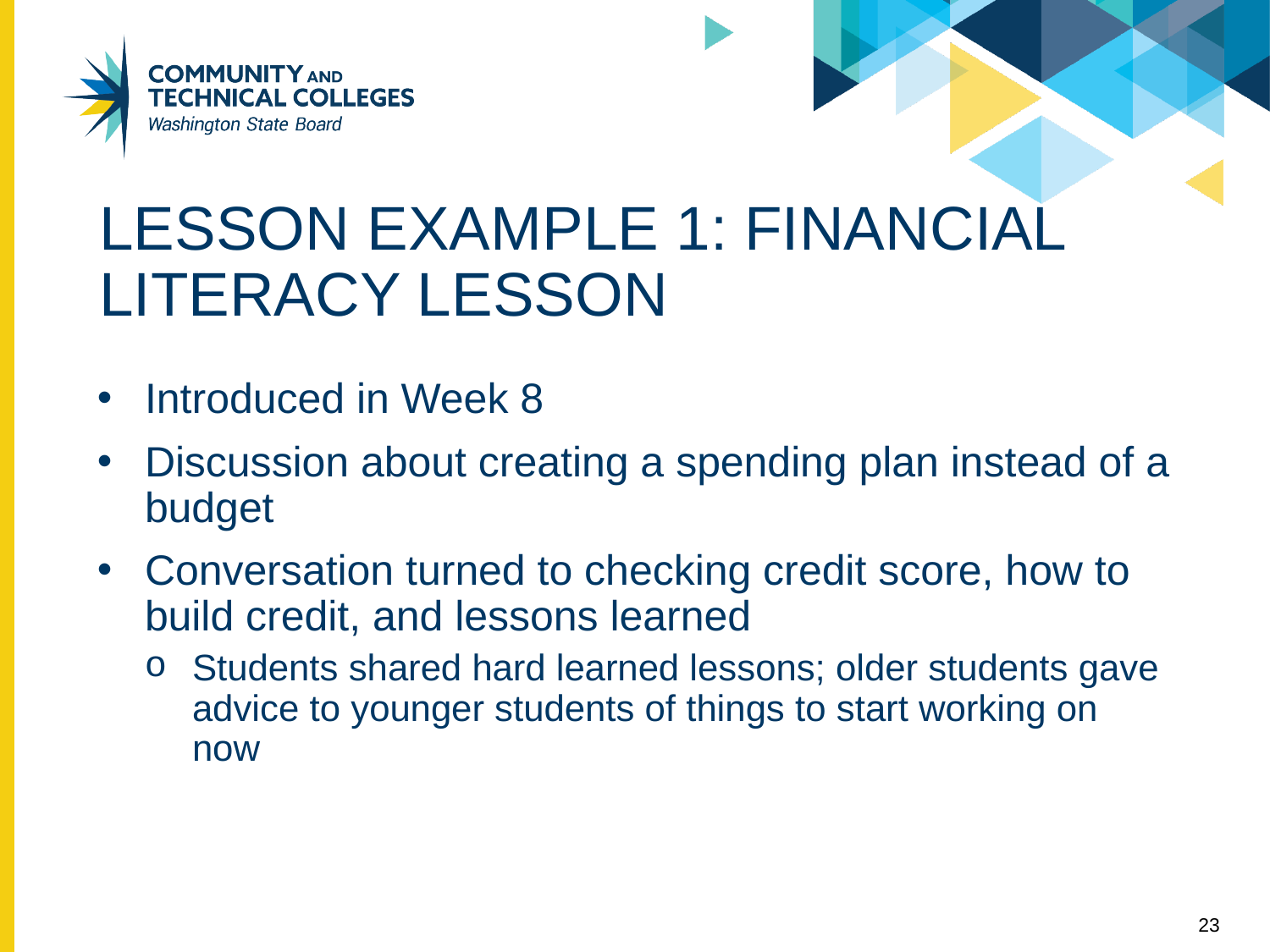

# Lesson Example 1: Financial Literacy Lesson
Introduced in Week 8
Discussion about creating a spending plan instead of a budget
Conversation turned to checking credit score, how to build credit, and lessons learned
Students shared hard learned lessons; older students gave advice to younger students of things to start working on now

23